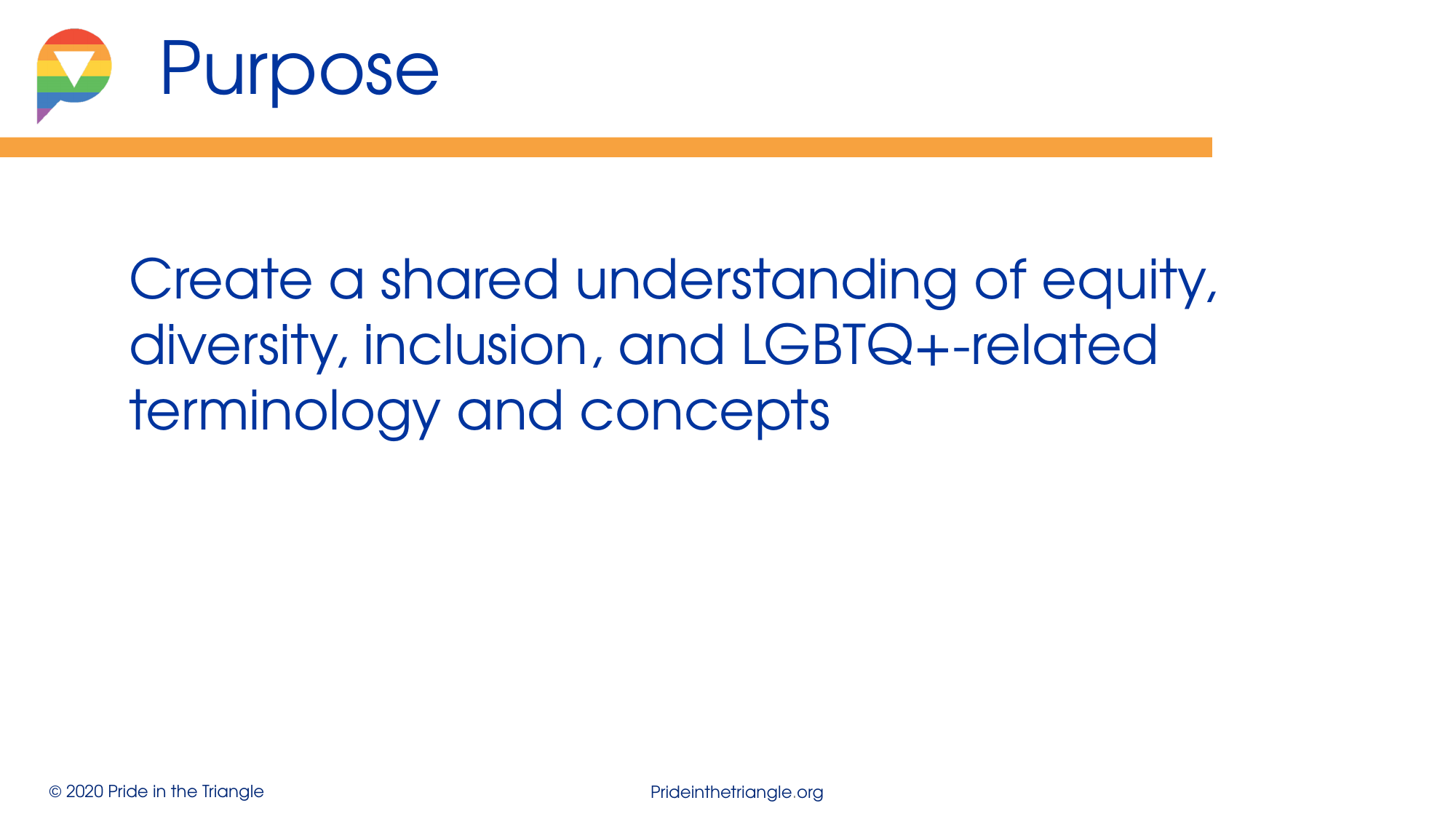

Purpose

Create a shared understanding of equity, diversity, inclusion, and LGBTQ+-related terminology and concepts
© Pride in the Triangle 2019
2
Prideinthetriangle.org
© 2020 Pride in the Triangle